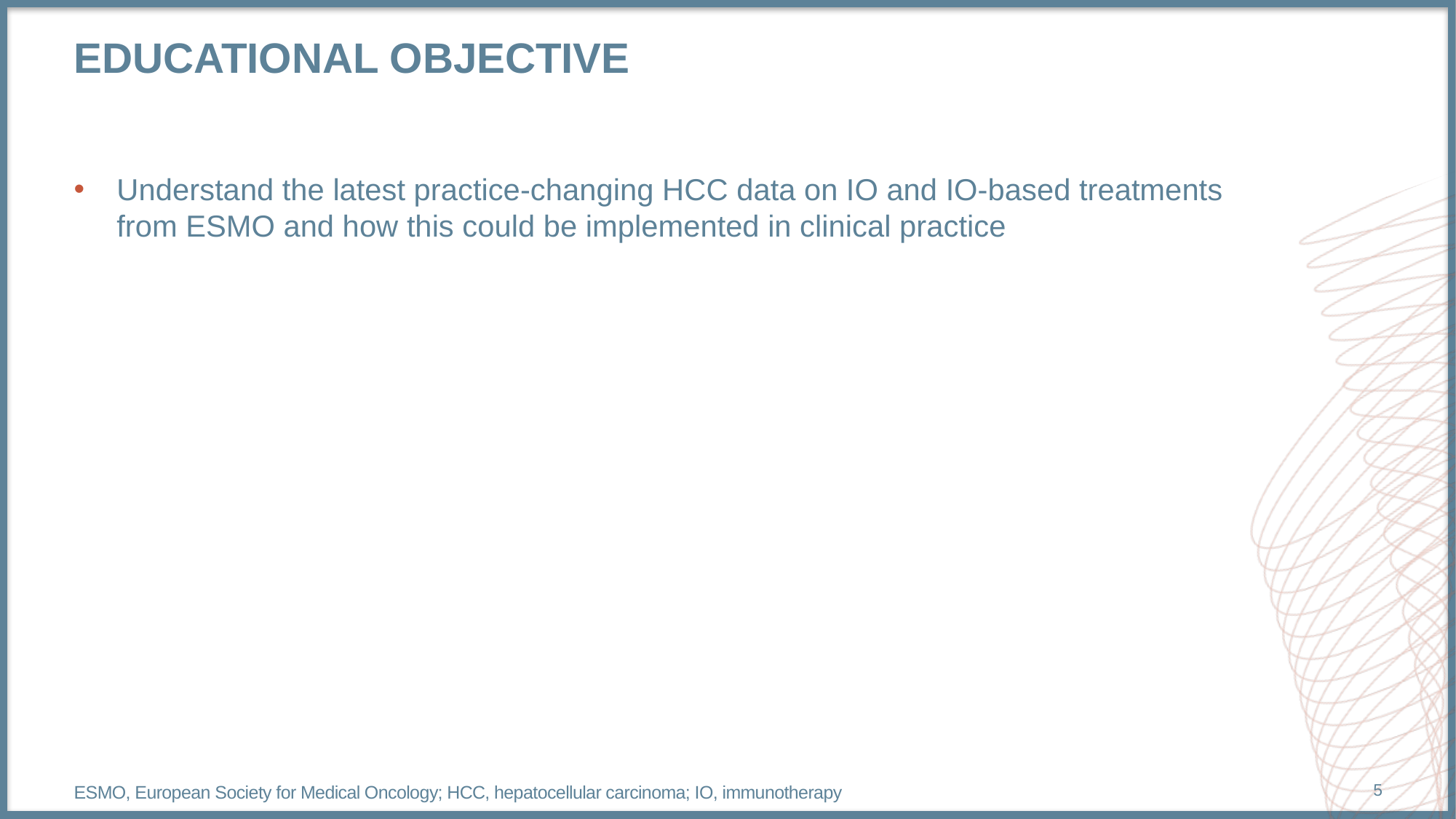

# Educational objective
Understand the latest practice-changing HCC data on IO and IO-based treatments
from ESMO and how this could be implemented in clinical practice

ESMO, European Society for Medical Oncology; HCC, hepatocellular carcinoma; IO, immunotherapy
5